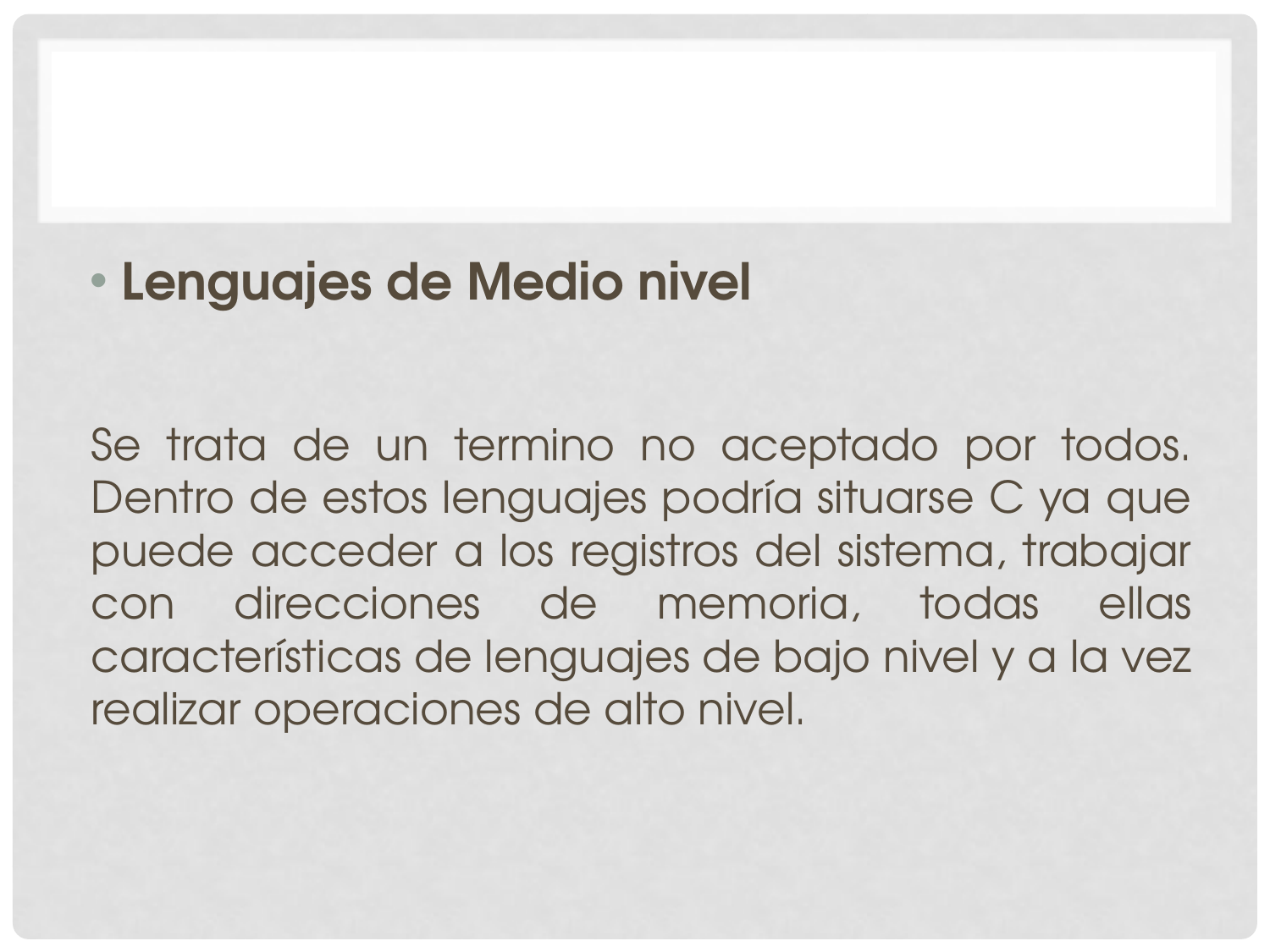

Lenguajes de Medio nivel
Se trata de un termino no aceptado por todos. Dentro de estos lenguajes podría situarse C ya que puede acceder a los registros del sistema, trabajar con direcciones de memoria, todas ellas características de lenguajes de bajo nivel y a la vez realizar operaciones de alto nivel.